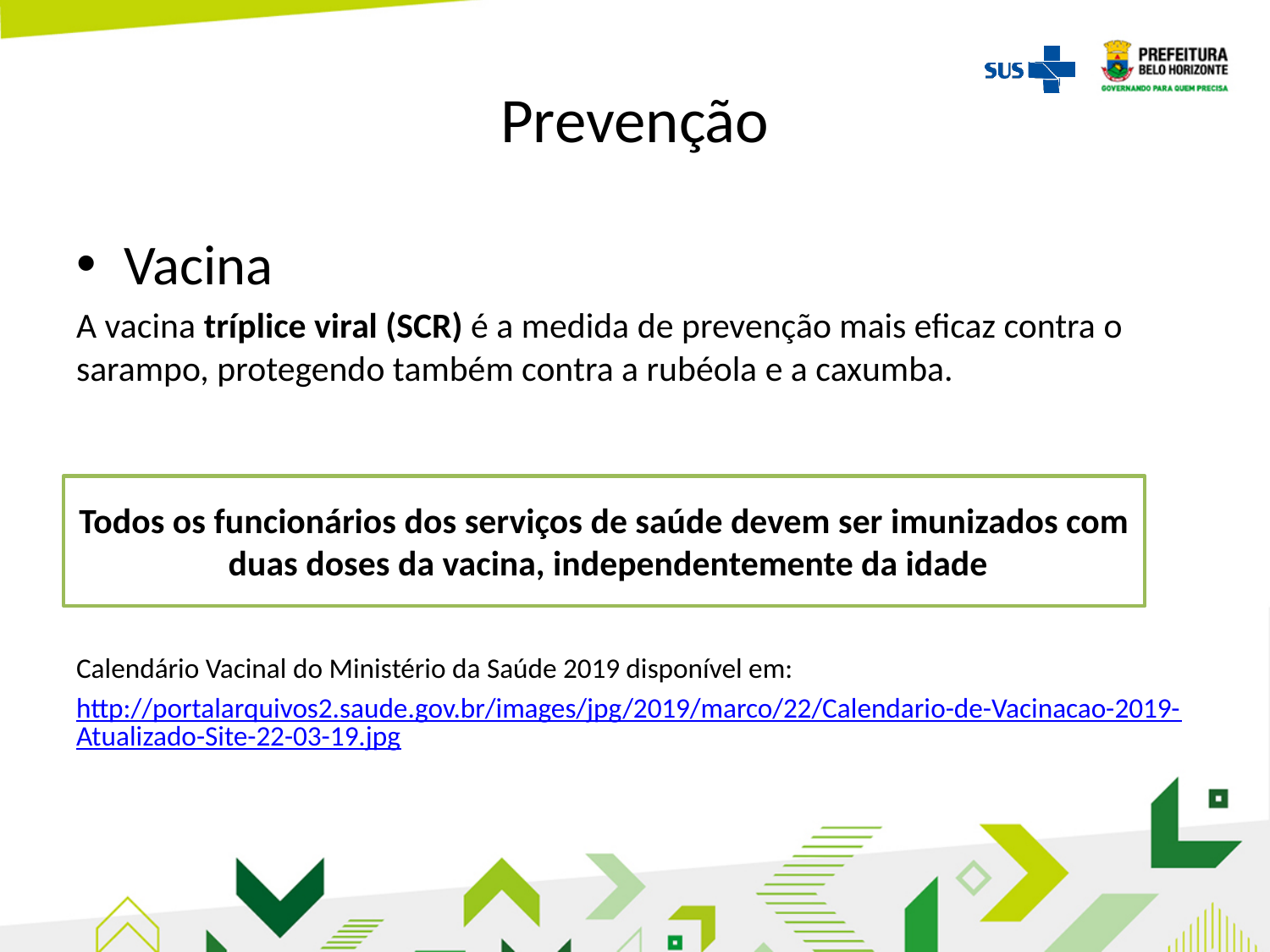

# Prevenção
Vacina
A vacina tríplice viral (SCR) é a medida de prevenção mais eficaz contra o sarampo, protegendo também contra a rubéola e a caxumba.

Calendário Vacinal do Ministério da Saúde 2019 disponível em:
http://portalarquivos2.saude.gov.br/images/jpg/2019/marco/22/Calendario-de-Vacinacao-2019-Atualizado-Site-22-03-19.jpg
Todos os funcionários dos serviços de saúde devem ser imunizados com  duas doses da vacina, independentemente da idade